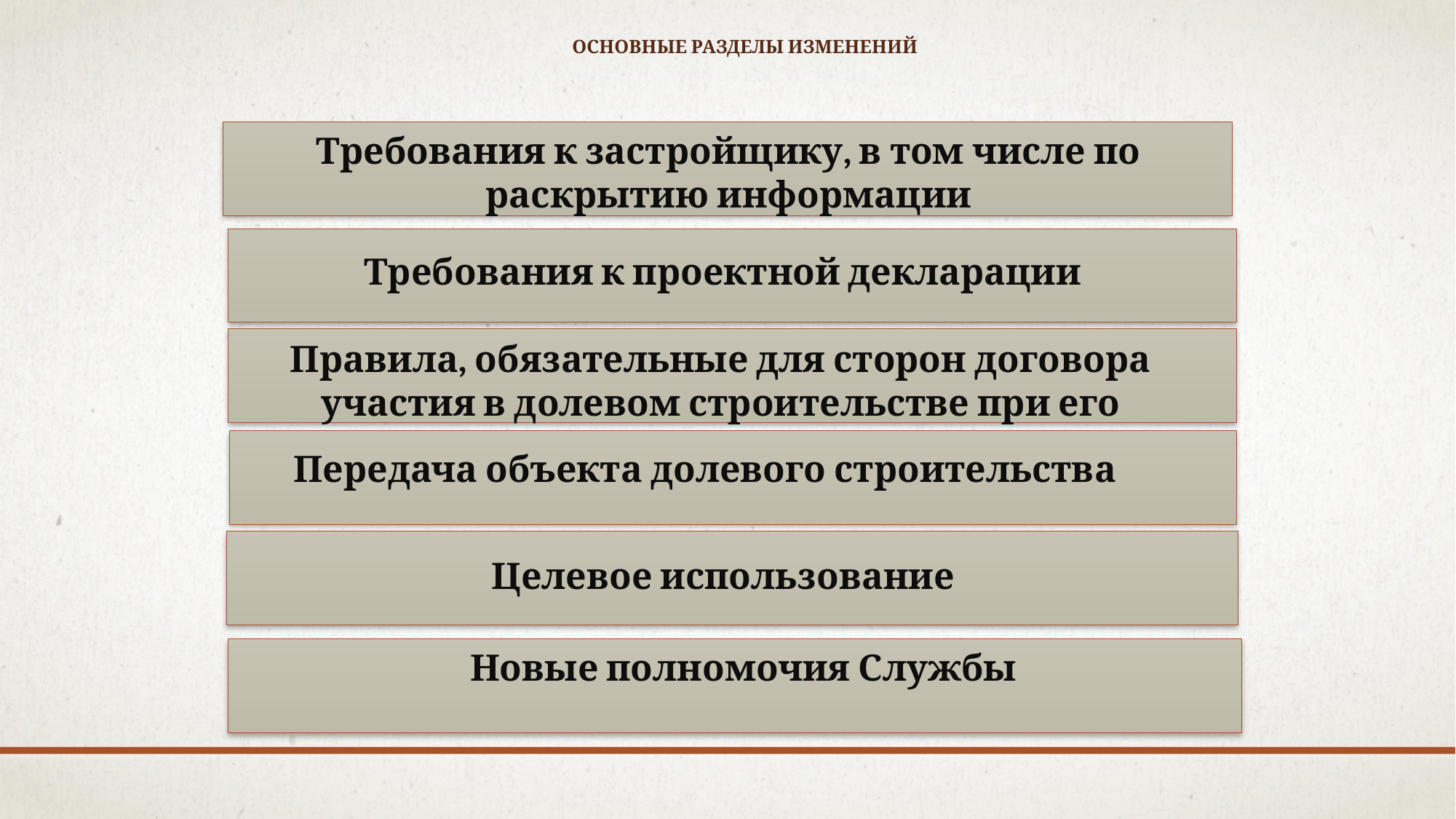

# Основные разделы изменений

Требования к застройщику, в том числе по раскрытию информации

Требования к проектной декларации

Правила, обязательные для сторон договора участия в долевом строительстве при его заключении и исполнении

Передача объекта долевого строительства

Целевое использование

Новые полномочия Службы